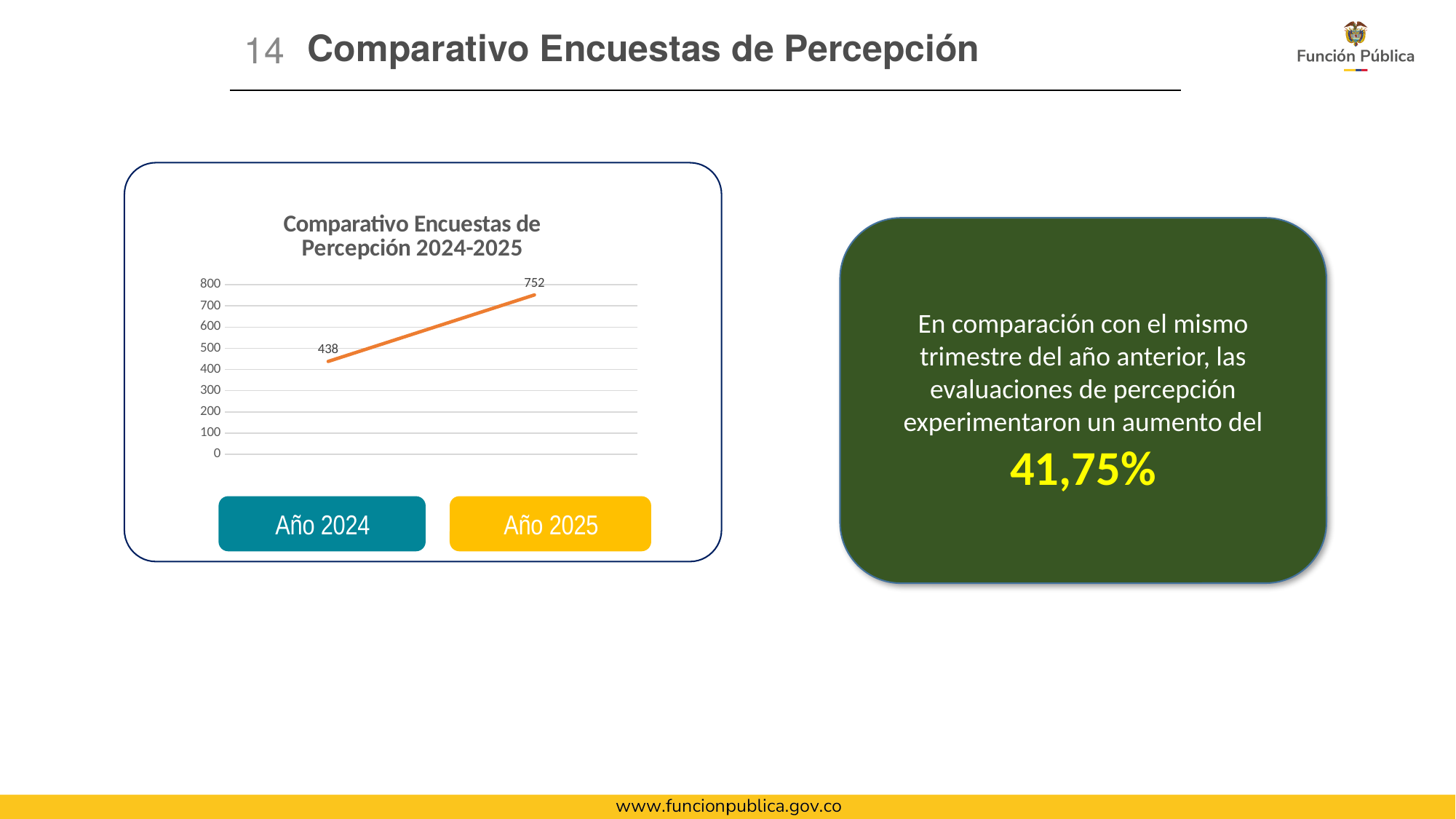

# Comparativo Encuestas de Percepción
14

### Chart: Comparativo Encuestas de Percepción 2024-2025

| Category |  |
|---|---|
| SEGUNDO TRISMESTRE 2024 | 438.0 |
| SEGUNDO TRISMESTRE 2025 | 752.0 |
En comparación con el mismo trimestre del año anterior, las evaluaciones de percepción experimentaron un aumento del 41,75%
Año 2024
Año 2025